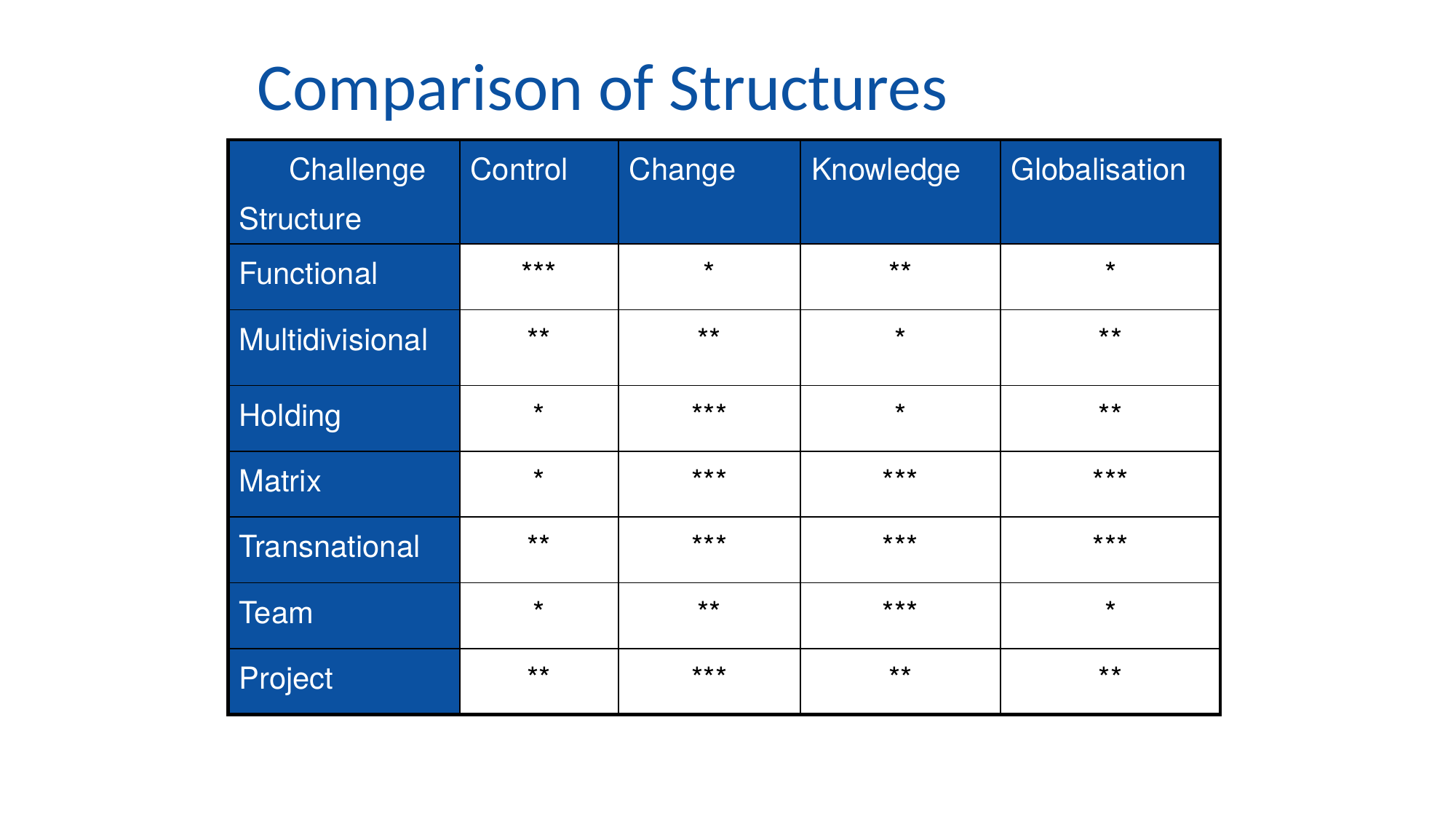

# Comparison of Structures
| Challenge Structure | Control | Change | Knowledge | Globalisation |
| --- | --- | --- | --- | --- |
| Functional | \*\*\* | \* | \*\* | \* |
| Multidivisional | \*\* | \*\* | \* | \*\* |
| Holding | \* | \*\*\* | \* | \*\* |
| Matrix | \* | \*\*\* | \*\*\* | \*\*\* |
| Transnational | \*\* | \*\*\* | \*\*\* | \*\*\* |
| Team | \* | \*\* | \*\*\* | \* |
| Project | \*\* | \*\*\* | \*\* | \*\* |